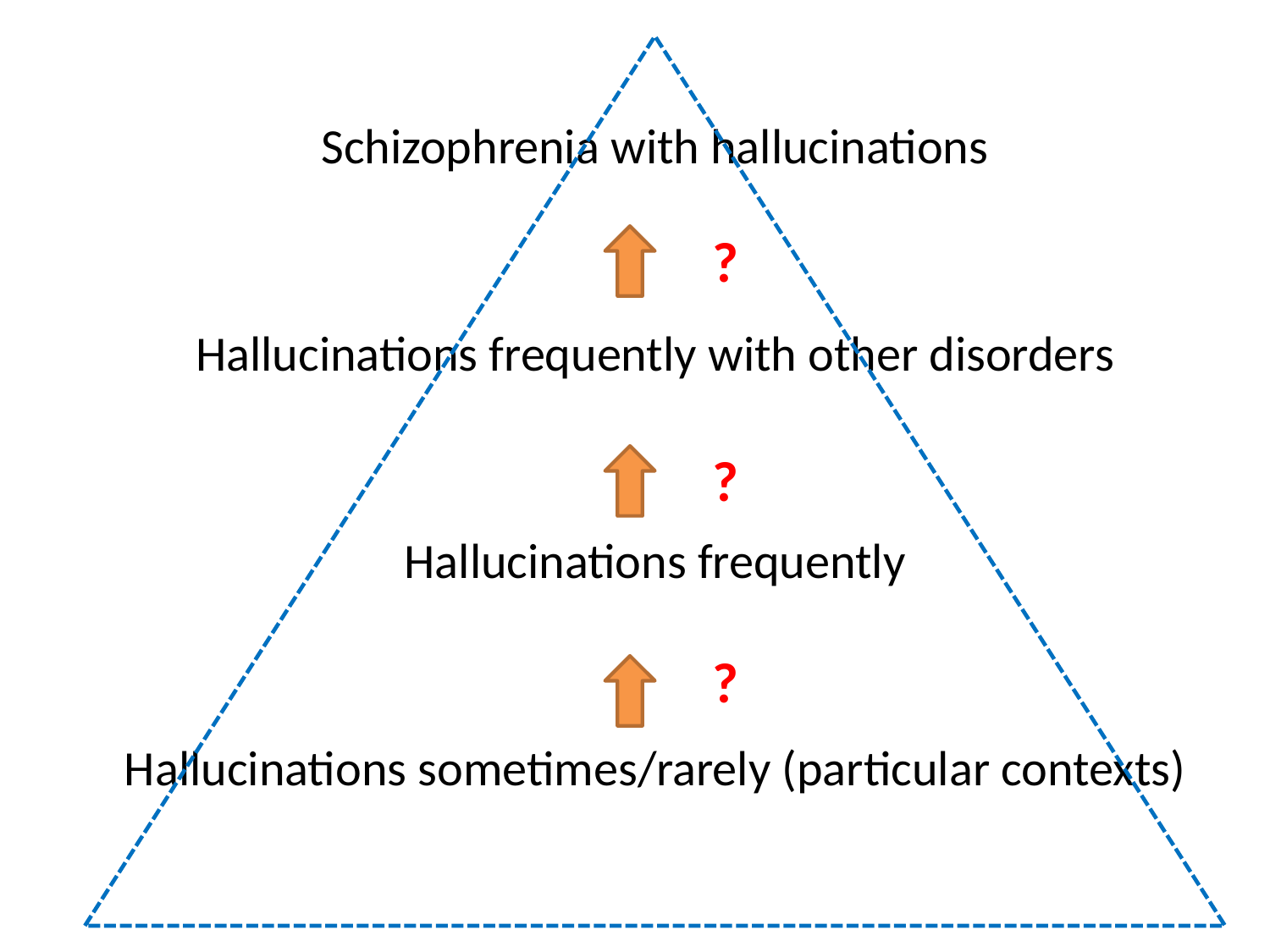

Schizophrenia with hallucinations

Hallucinations frequently with other disorders

Hallucinations frequently

Hallucinations sometimes/rarely (particular contexts)
?

?

?